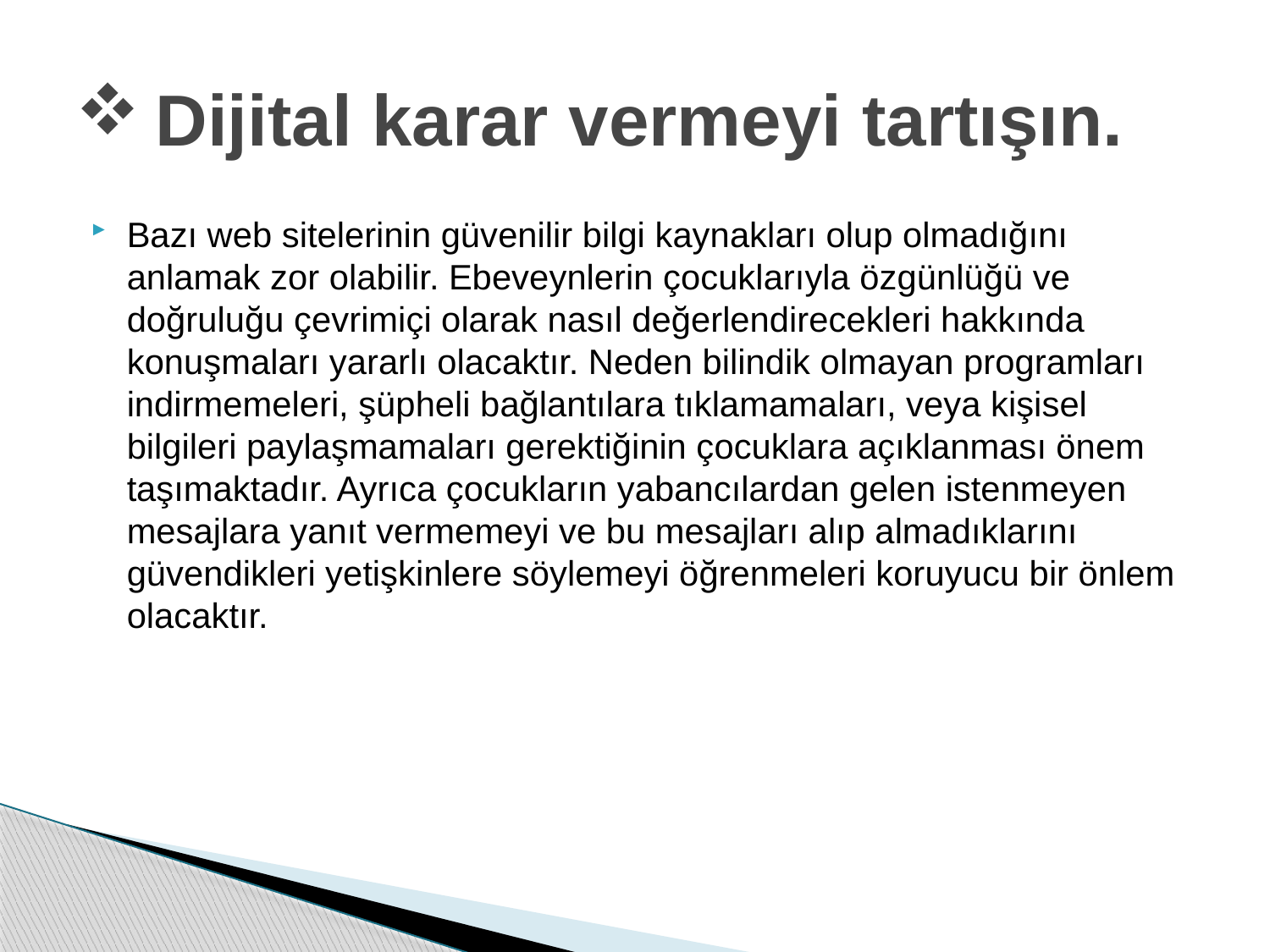

# Dijital karar vermeyi tartışın.
Bazı web sitelerinin güvenilir bilgi kaynakları olup olmadığını anlamak zor olabilir. Ebeveynlerin çocuklarıyla özgünlüğü ve doğruluğu çevrimiçi olarak nasıl değerlendirecekleri hakkında konuşmaları yararlı olacaktır. Neden bilindik olmayan programları indirmemeleri, şüpheli bağlantılara tıklamamaları, veya kişisel bilgileri paylaşmamaları gerektiğinin çocuklara açıklanması önem taşımaktadır. Ayrıca çocukların yabancılardan gelen istenmeyen mesajlara yanıt vermemeyi ve bu mesajları alıp almadıklarını güvendikleri yetişkinlere söylemeyi öğrenmeleri koruyucu bir önlem olacaktır.